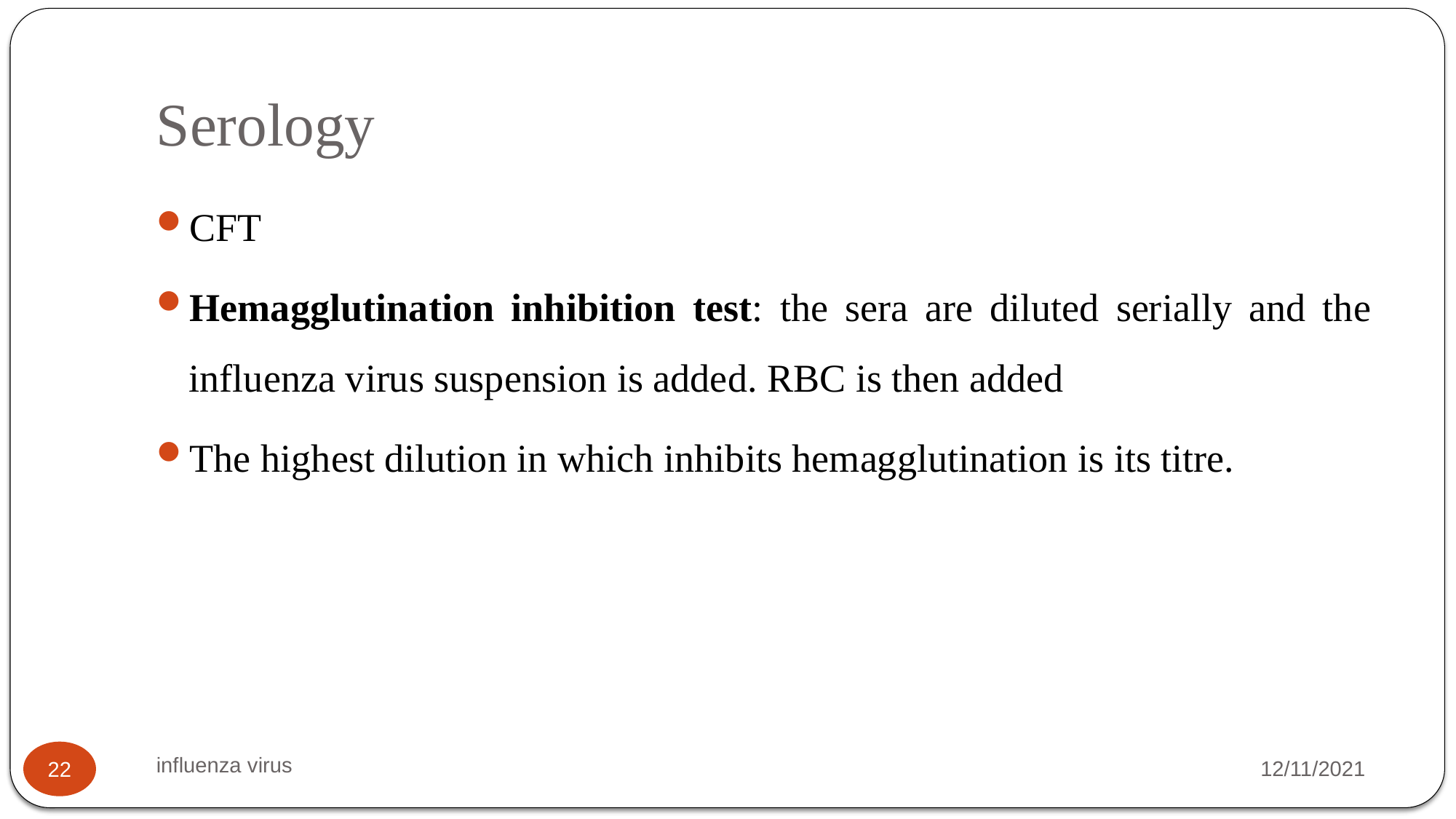

# Serology
CFT
Hemagglutination inhibition test: the sera are diluted serially and the influenza virus suspension is added. RBC is then added
The highest dilution in which inhibits hemagglutination is its titre.
influenza virus
12/11/2021
22